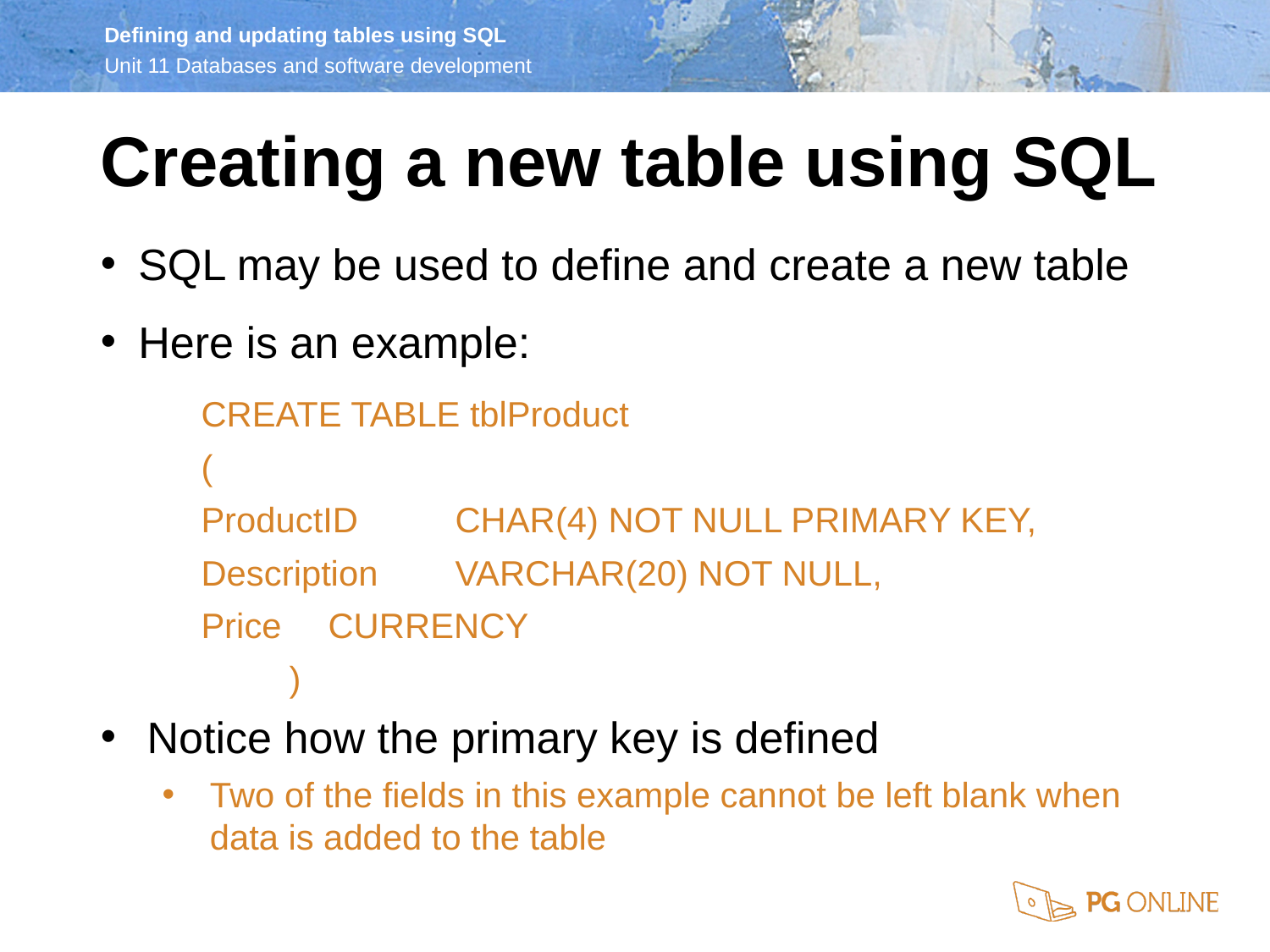

Creating a new table using SQL
SQL may be used to define and create a new table
Here is an example:
CREATE TABLE tblProduct
(
ProductID	CHAR(4) NOT NULL PRIMARY KEY,
Description	VARCHAR(20) NOT NULL,
Price	CURRENCY
	)
Notice how the primary key is defined
Two of the fields in this example cannot be left blank when data is added to the table